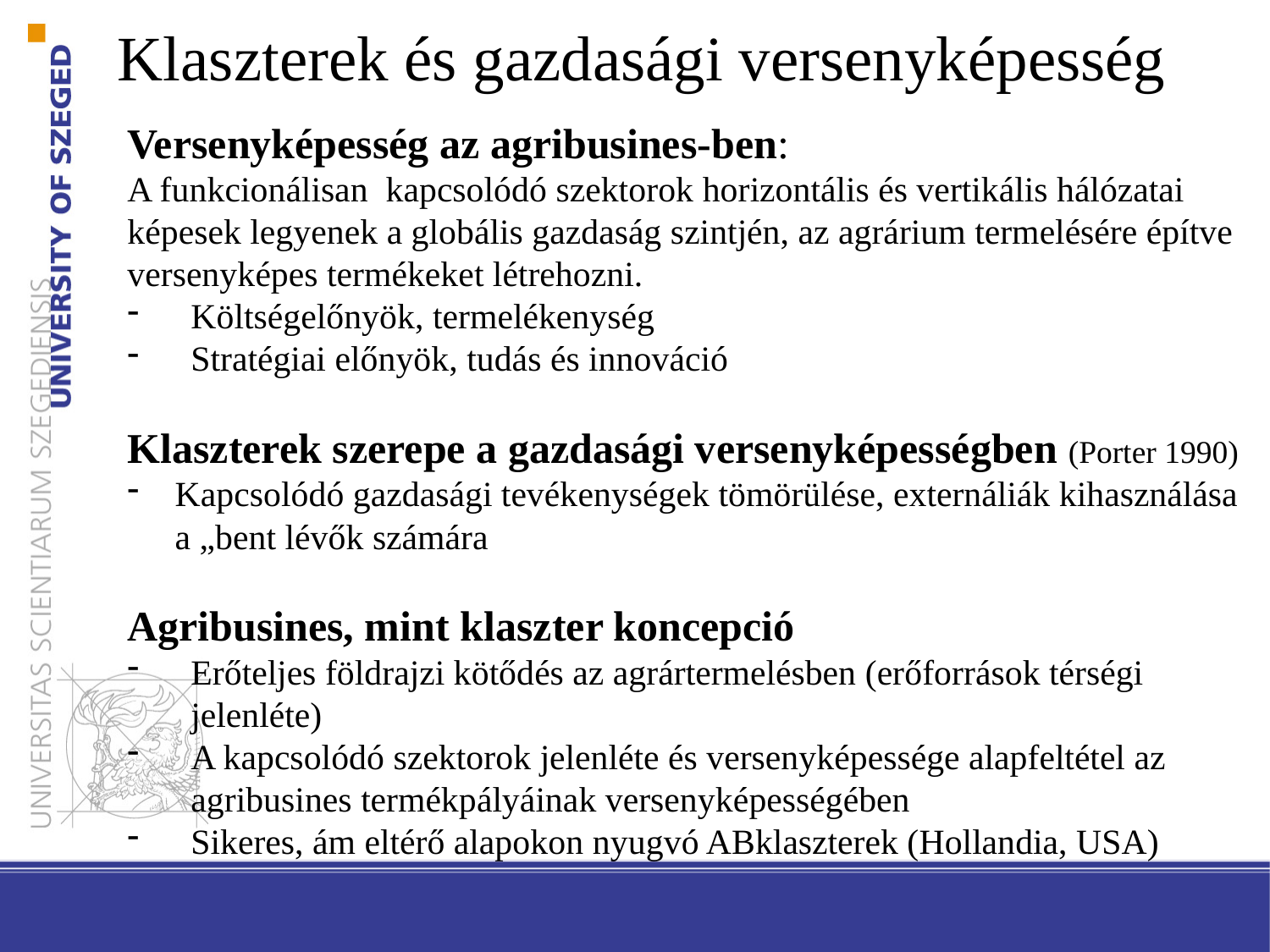

Klaszterek és gazdasági versenyképesség
Versenyképesség az agribusines-ben:
A funkcionálisan  kapcsolódó szektorok horizontális és vertikális hálózatai képesek legyenek a globális gazdaság szintjén, az agrárium termelésére építve versenyképes termékeket létrehozni.
Költségelőnyök, termelékenység
Stratégiai előnyök, tudás és innováció

Klaszterek szerepe a gazdasági versenyképességben (Porter 1990)
Kapcsolódó gazdasági tevékenységek tömörülése, externáliák kihasználása a „bent lévők számára

Agribusines, mint klaszter koncepció
Erőteljes földrajzi kötődés az agrártermelésben (erőforrások térségi jelenléte)
A kapcsolódó szektorok jelenléte és versenyképessége alapfeltétel az agribusines termékpályáinak versenyképességében
Sikeres, ám eltérő alapokon nyugvó ABklaszterek (Hollandia, USA)